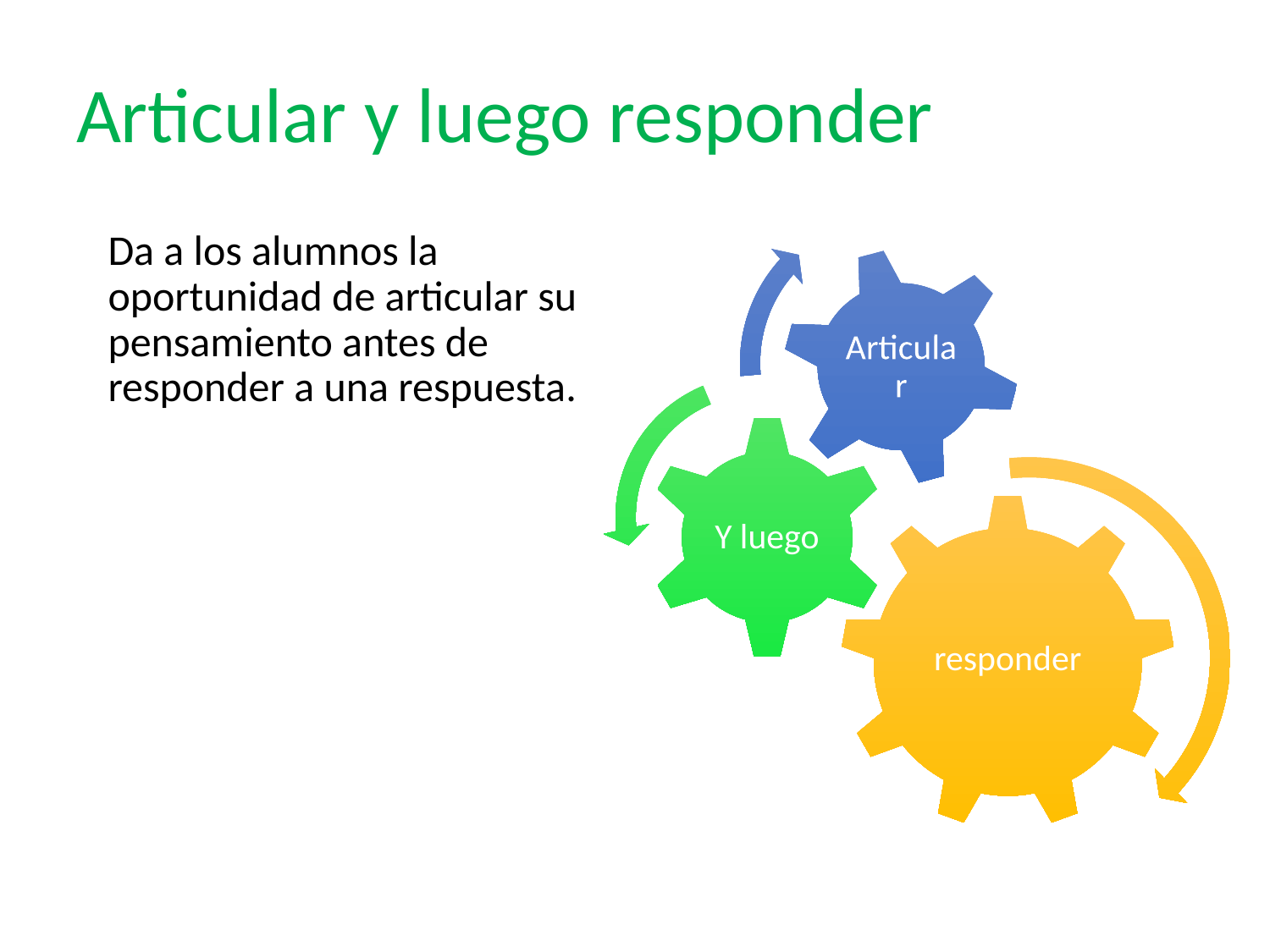

# Articular y luego responder
responder
Y luego
Articular
	Da a los alumnos la oportunidad de articular su pensamiento antes de responder a una respuesta.